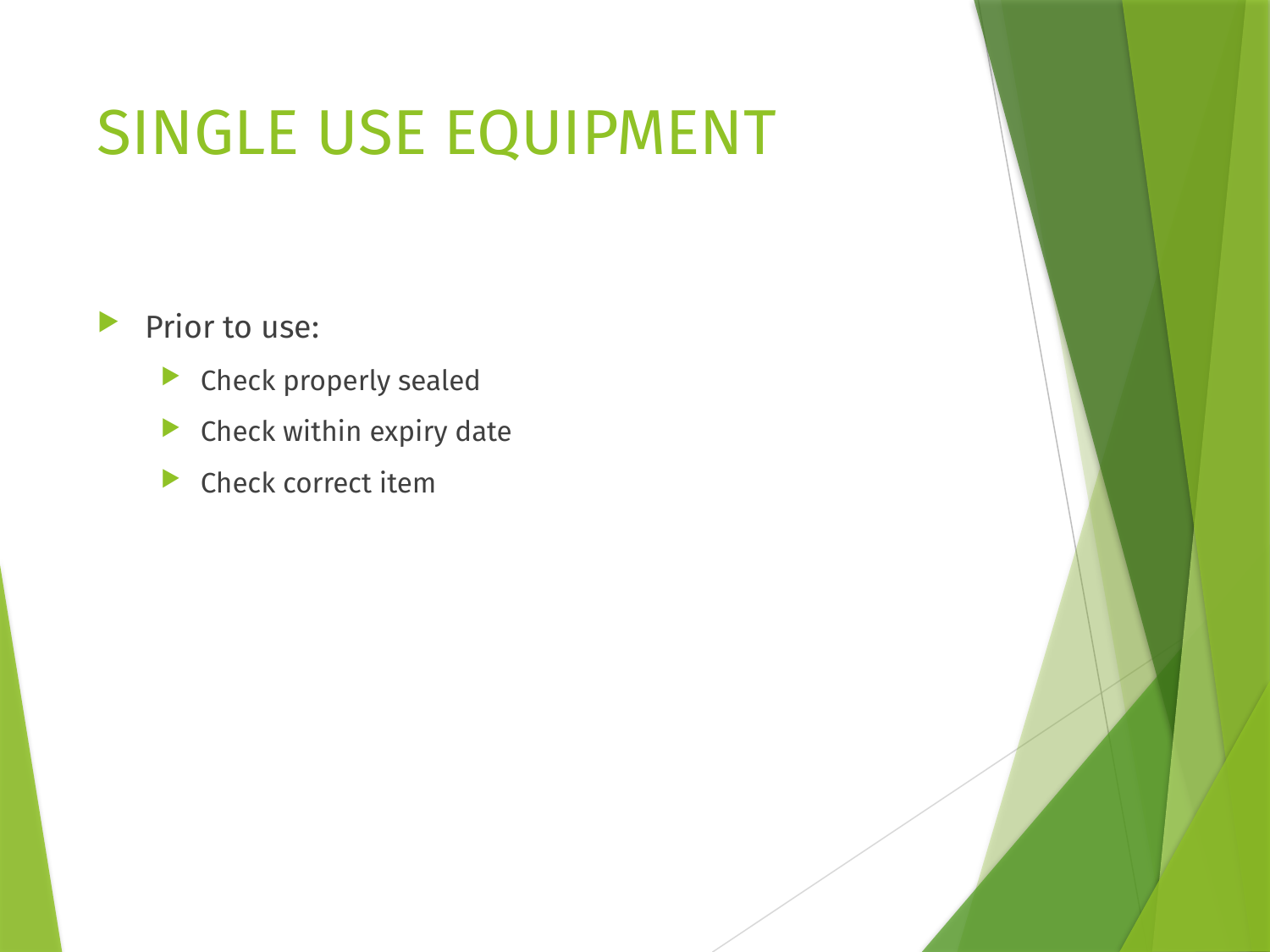

# SINGLE USE EQUIPMENT
Prior to use:
Check properly sealed
Check within expiry date
Check correct item